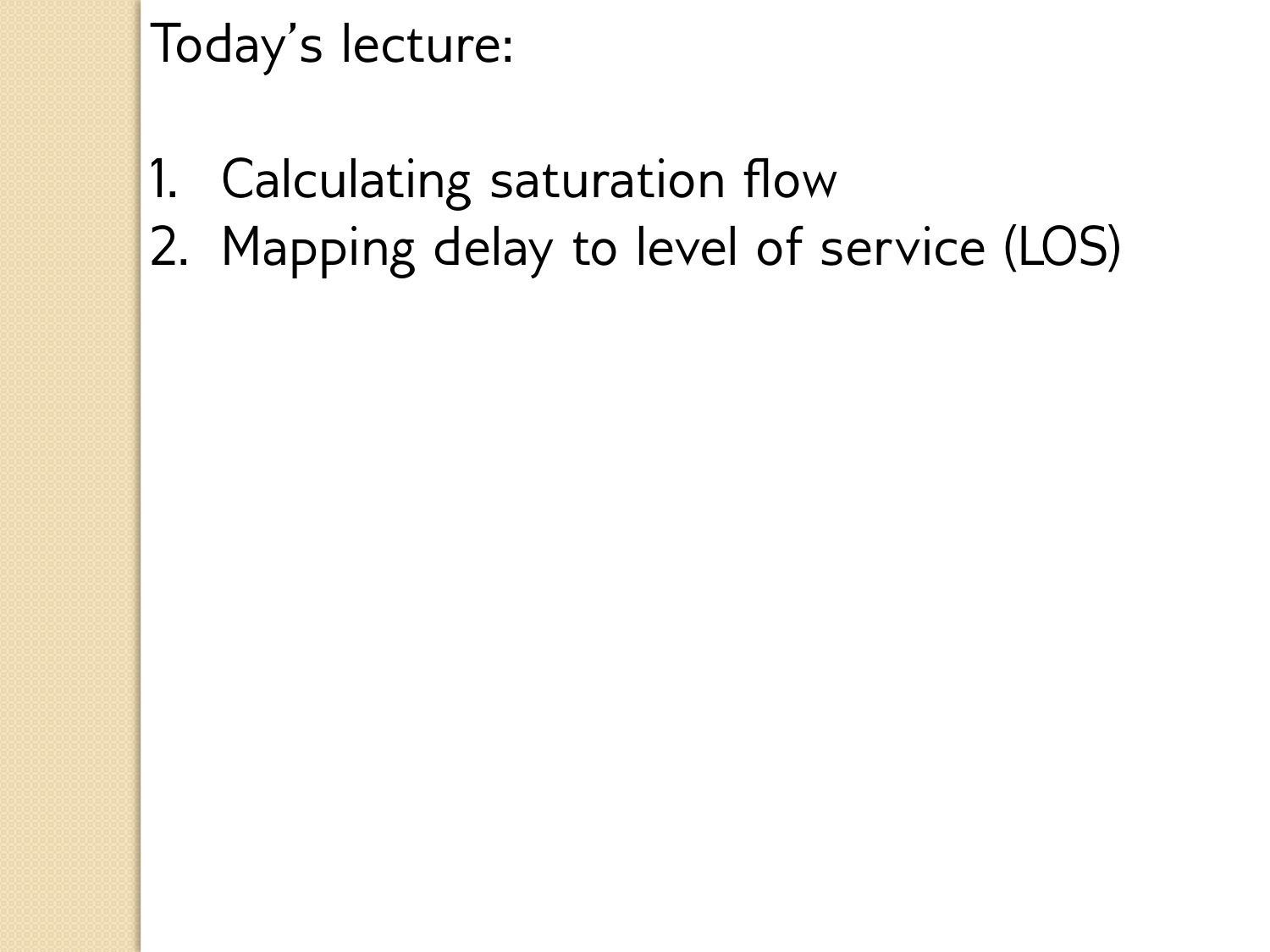

Today’s lecture:

Calculating saturation flow
Mapping delay to level of service (LOS)